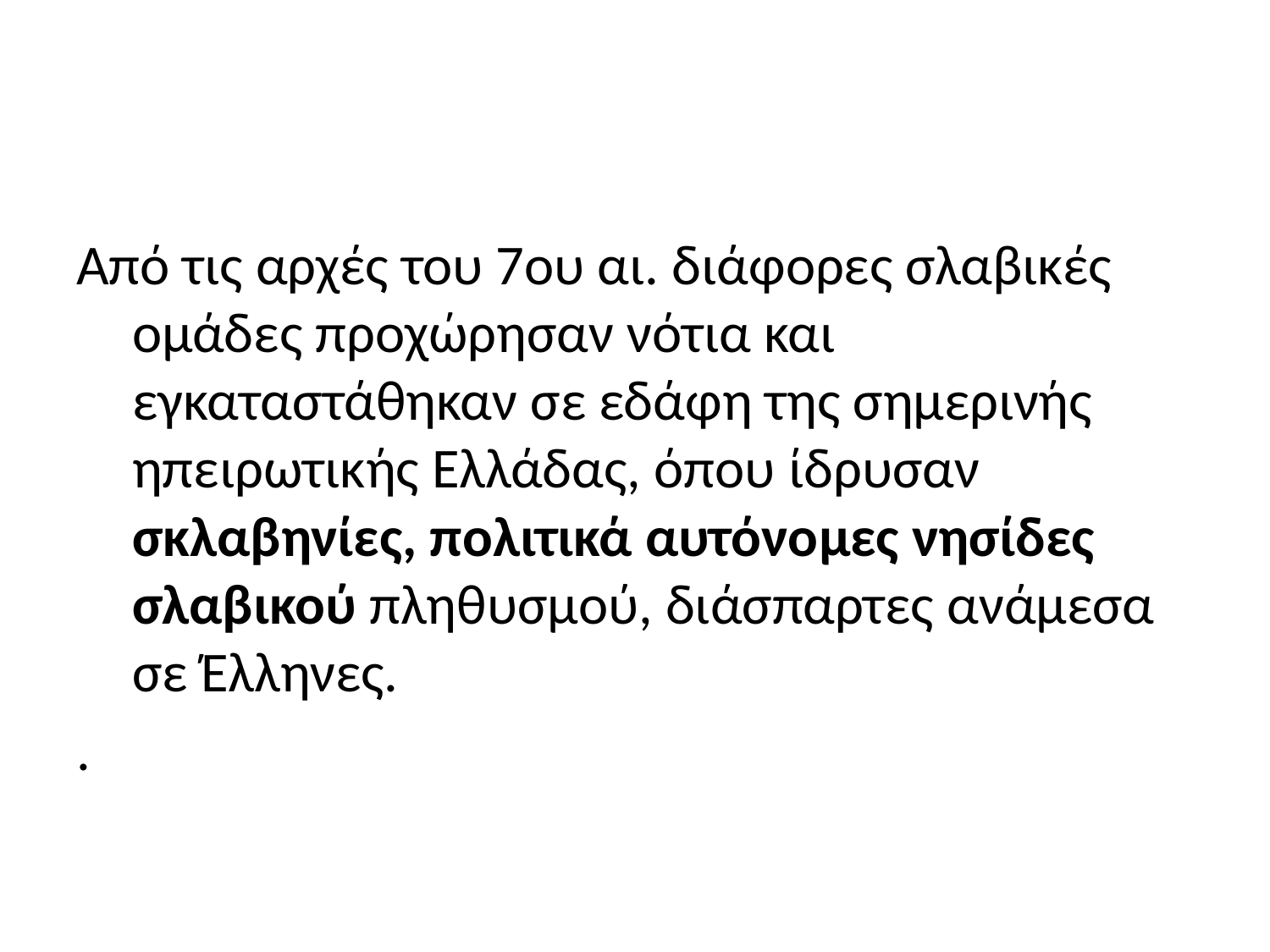

#
Από τις αρχές του 7ου αι. διάφορες σλαβικές ομάδες προχώρησαν νότια και εγκαταστάθηκαν σε εδάφη της σημερινής ηπειρωτικής Ελλάδας, όπου ίδρυσαν σκλαβηνίες, πολιτικά αυτόνομες νησίδες σλαβικού πληθυσμού, διάσπαρτες ανάμεσα σε Έλληνες.
.